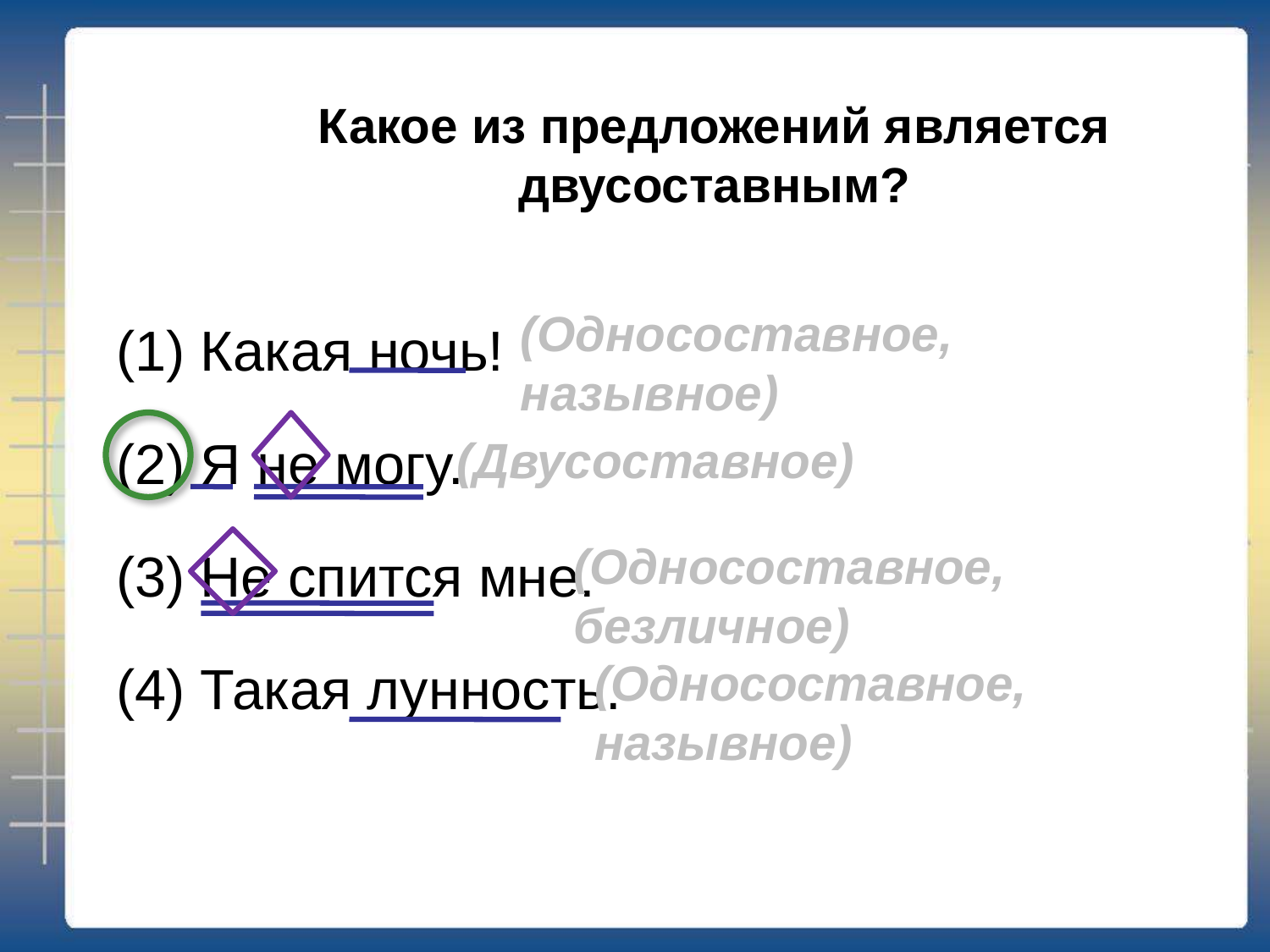

# Какое из предложений является двусоставным?
(1) Какая ночь!
(2) Я не могу.
(3) Не спится мне.
(4) Такая лунность.
(Односоставное, назывное)

(Двусоставное)

(Односоставное, безличное)
(Односоставное, назывное)